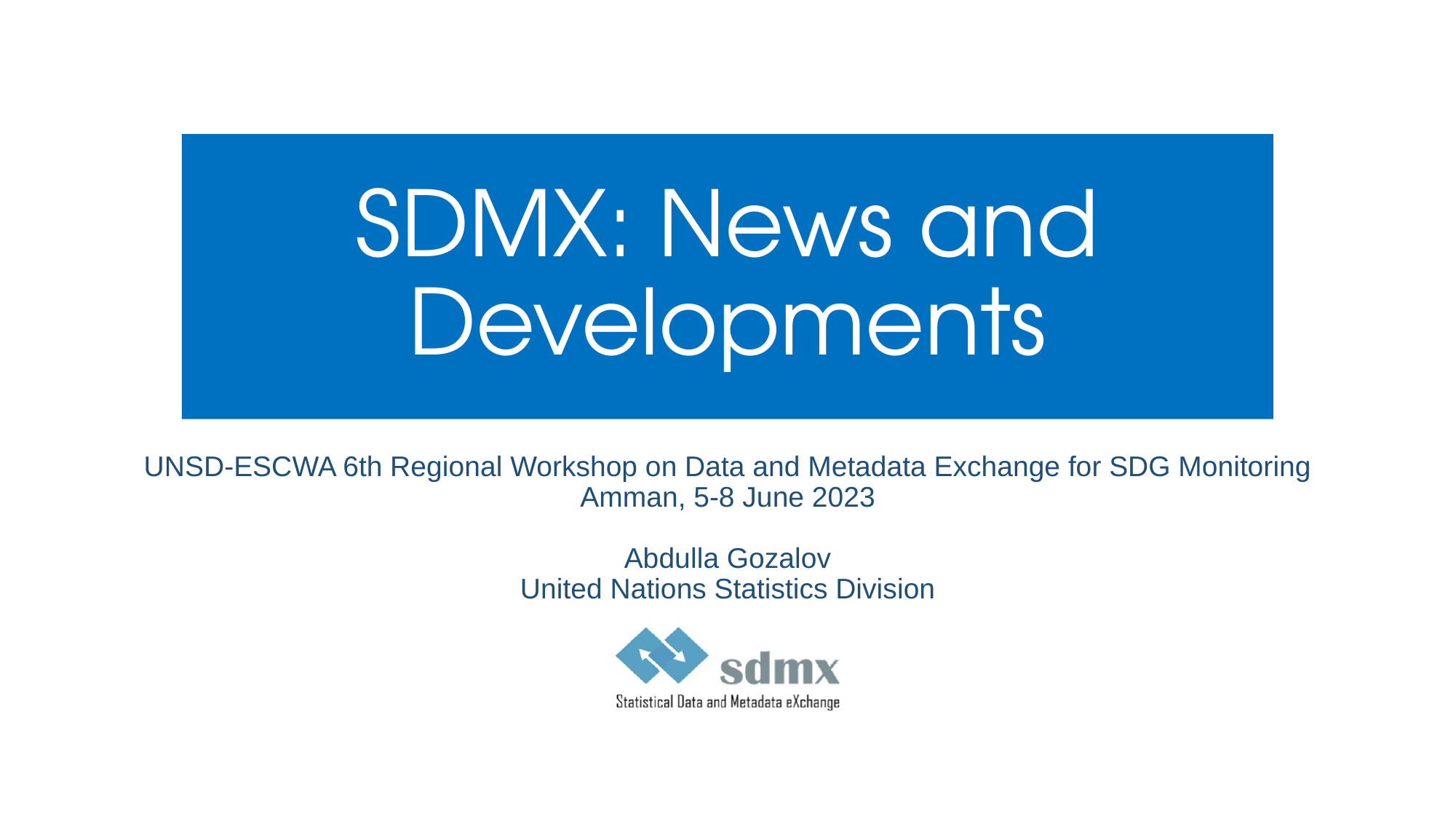

# SDMX: News and Developments
UNSD-ESCWA 6th Regional Workshop on Data and Metadata Exchange for SDG Monitoring
Amman, 5-8 June 2023
Abdulla Gozalov
United Nations Statistics Division